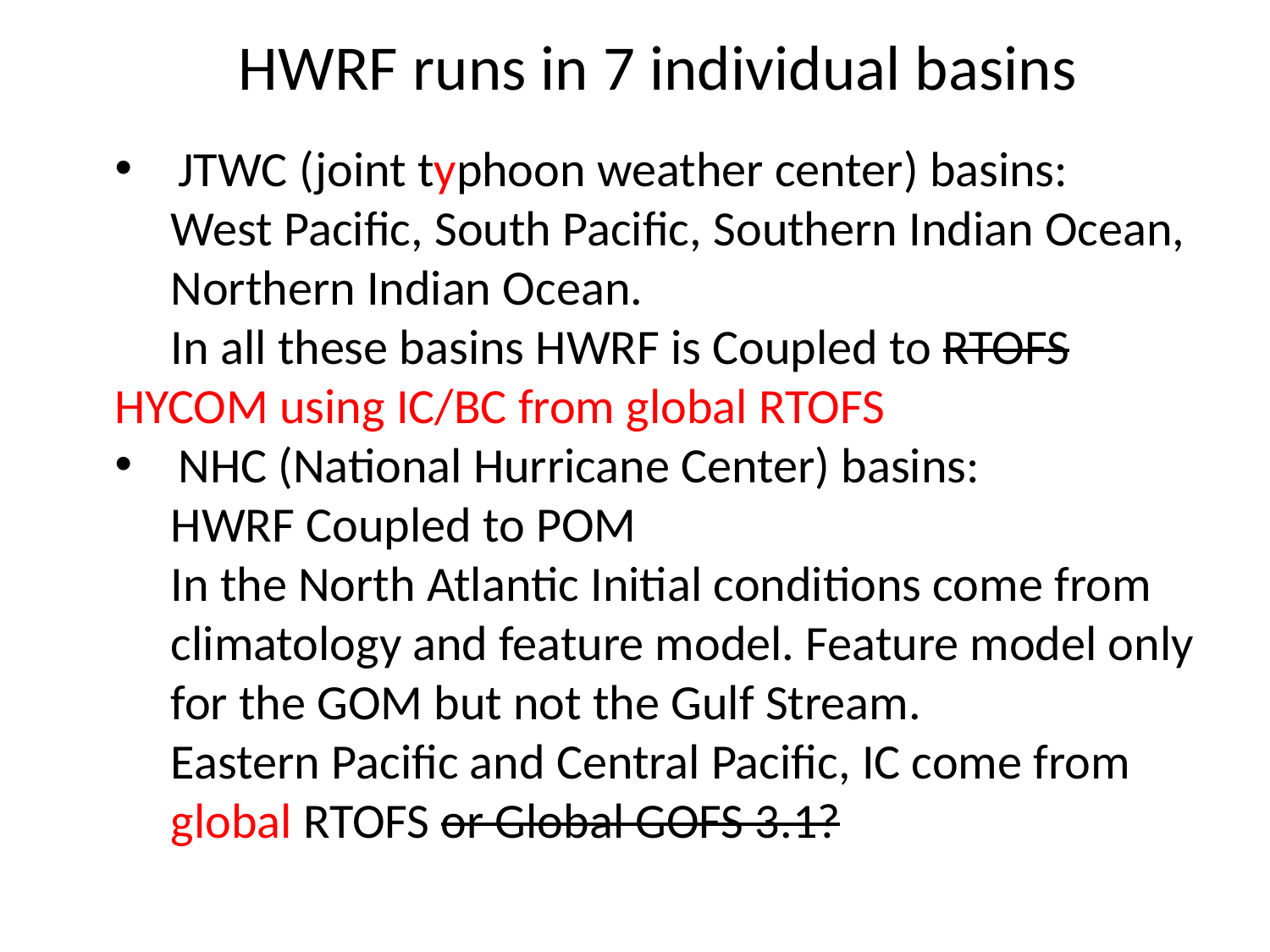

HWRF runs in 7 individual basins
JTWC (joint typhoon weather center) basins:
     West Pacific, South Pacific, Southern Indian Ocean,
     Northern Indian Ocean.
     In all these basins HWRF is Coupled to RTOFS HYCOM using IC/BC from global RTOFS
NHC (National Hurricane Center) basins:
     HWRF Coupled to POM
     In the North Atlantic Initial conditions come from
     climatology and feature model. Feature model only
     for the GOM but not the Gulf Stream.
     Eastern Pacific and Central Pacific, IC come from
     global RTOFS or Global GOFS 3.1?